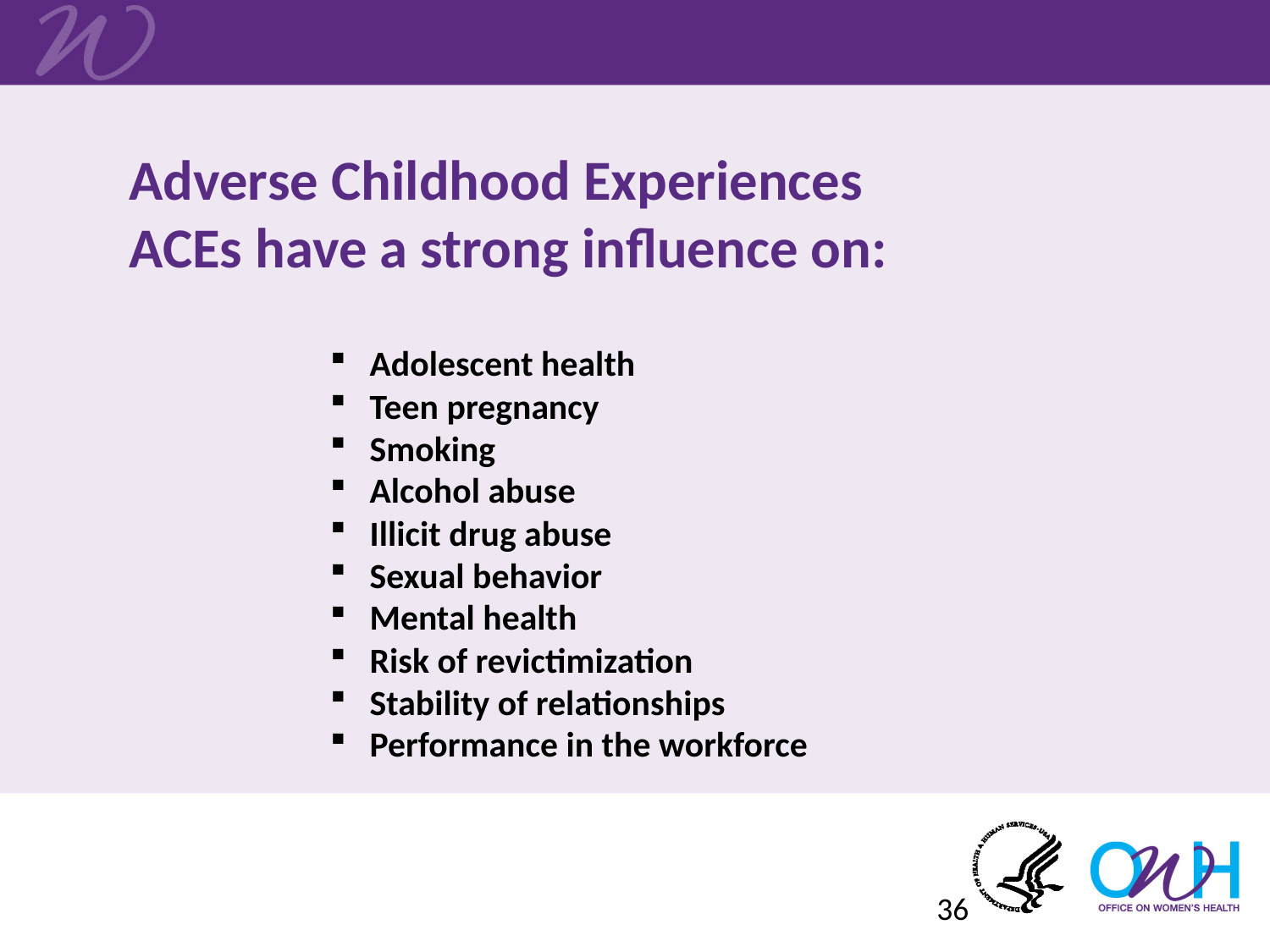

# Adverse Childhood Experiences ACEs have a strong influence on:
Adolescent health
Teen pregnancy
Smoking
Alcohol abuse
Illicit drug abuse
Sexual behavior
Mental health
Risk of revictimization
Stability of relationships
Performance in the workforce